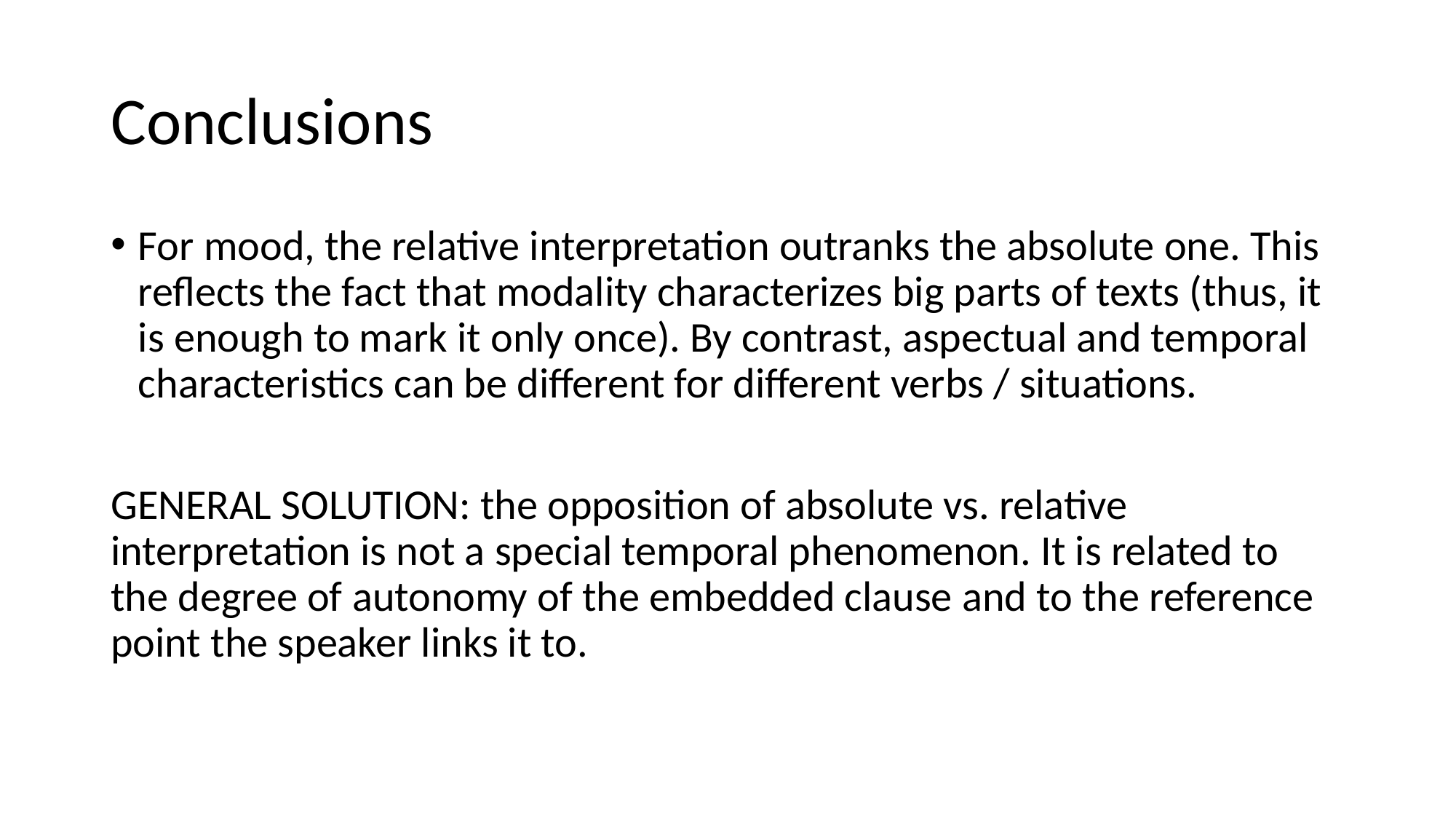

# Conclusions
For mood, the relative interpretation outranks the absolute one. This reflects the fact that modality characterizes big parts of texts (thus, it is enough to mark it only once). By contrast, aspectual and temporal characteristics can be different for different verbs / situations.

GENERAL SOLUTION: the opposition of absolute vs. relative interpretation is not a special temporal phenomenon. It is related to the degree of autonomy of the embedded clause and to the reference point the speaker links it to.